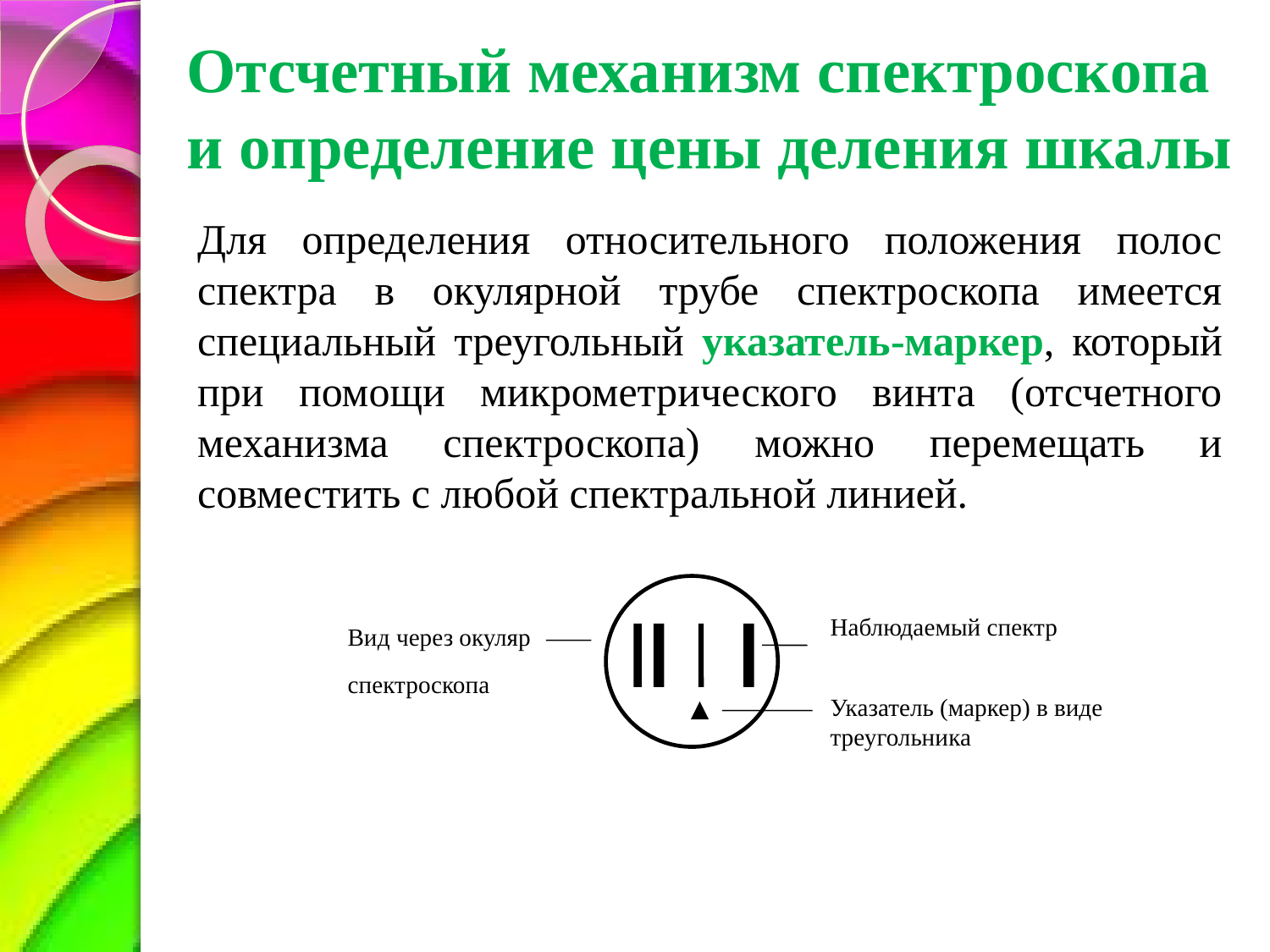

# Отсчетный механизм спектроскопа и определение цены деления шкалы
Для определения относительного положения полос спектра в окулярной трубе спектроскопа имеется специальный треугольный указатель-маркер, который при помощи микрометрического винта (отсчетного механизма спектроскопа) можно перемещать и совместить с любой спектральной линией.

Наблюдаемый спектр
Вид через окуляр
спектроскопа

Указатель (маркер) в виде треугольника